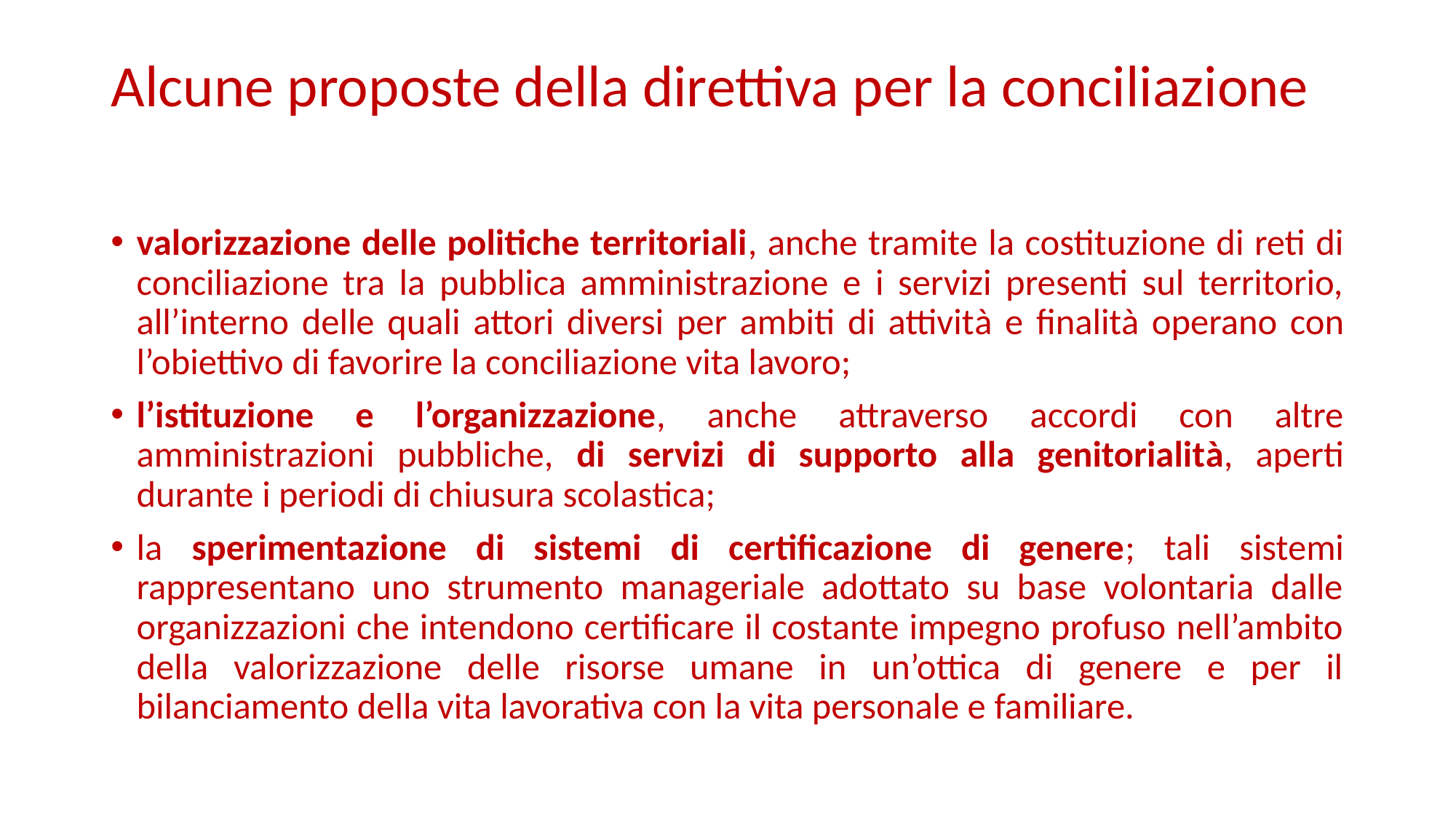

# Alcune proposte della direttiva per la conciliazione
valorizzazione delle politiche territoriali, anche tramite la costituzione di reti di conciliazione tra la pubblica amministrazione e i servizi presenti sul territorio, all’interno delle quali attori diversi per ambiti di attività e finalità operano con l’obiettivo di favorire la conciliazione vita lavoro;
l’istituzione e l’organizzazione, anche attraverso accordi con altre amministrazioni pubbliche, di servizi di supporto alla genitorialità, aperti durante i periodi di chiusura scolastica;
la sperimentazione di sistemi di certificazione di genere; tali sistemi rappresentano uno strumento manageriale adottato su base volontaria dalle organizzazioni che intendono certificare il costante impegno profuso nell’ambito della valorizzazione delle risorse umane in un’ottica di genere e per il bilanciamento della vita lavorativa con la vita personale e familiare.